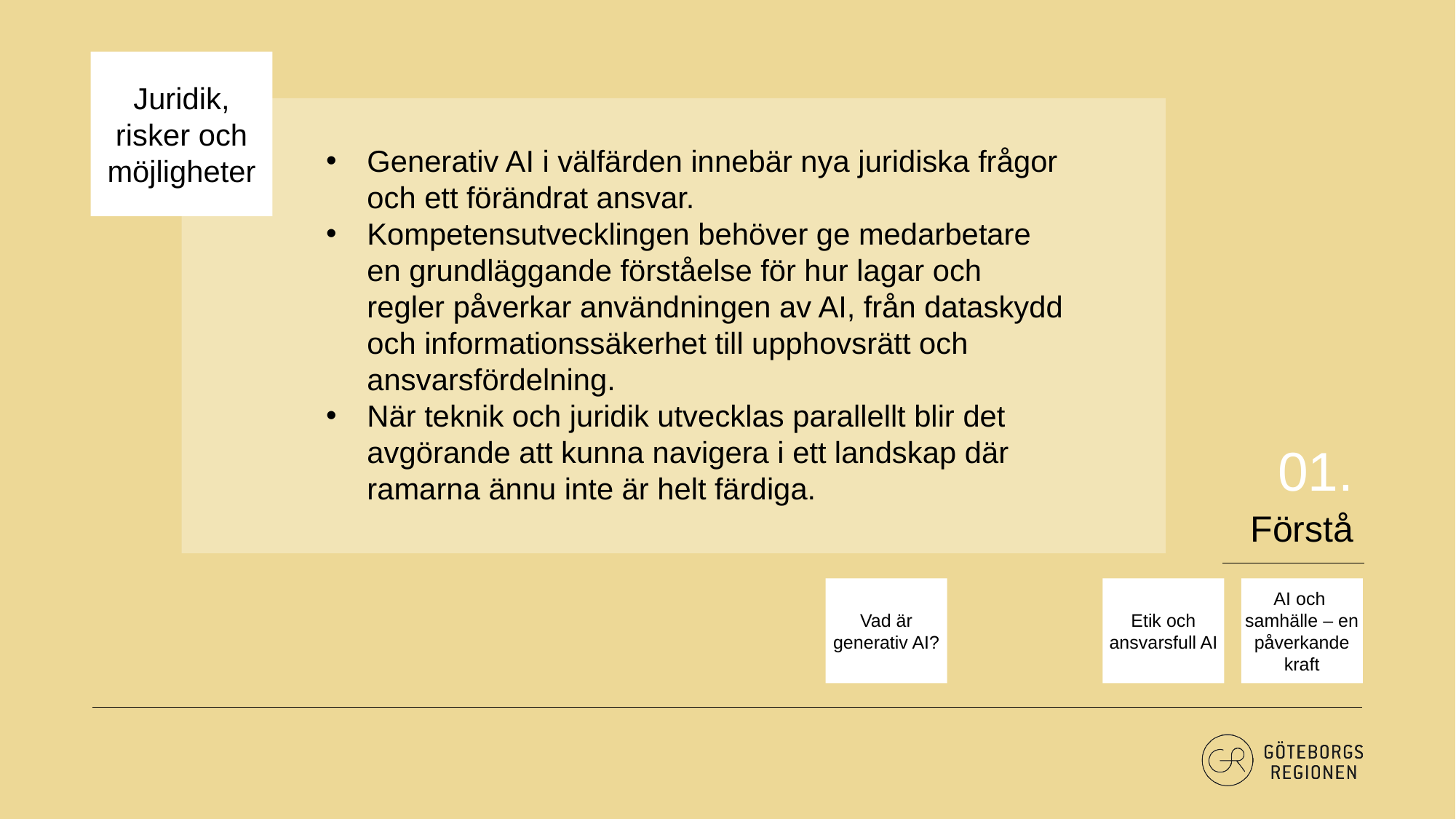

Juridik, risker och möjligheter

Generativ AI i välfärden innebär nya juridiska frågor och ett förändrat ansvar.
Kompetensutvecklingen behöver ge medarbetare en grundläggande förståelse för hur lagar och regler påverkar användningen av AI, från dataskydd och informationssäkerhet till upphovsrätt och ansvarsfördelning.
När teknik och juridik utvecklas parallellt blir det avgörande att kunna navigera i ett landskap där ramarna ännu inte är helt färdiga.

01.
Förstå
Vad är generativ AI?
Etik och ansvarsfull AI
AI och
samhälle – en påverkande kraft